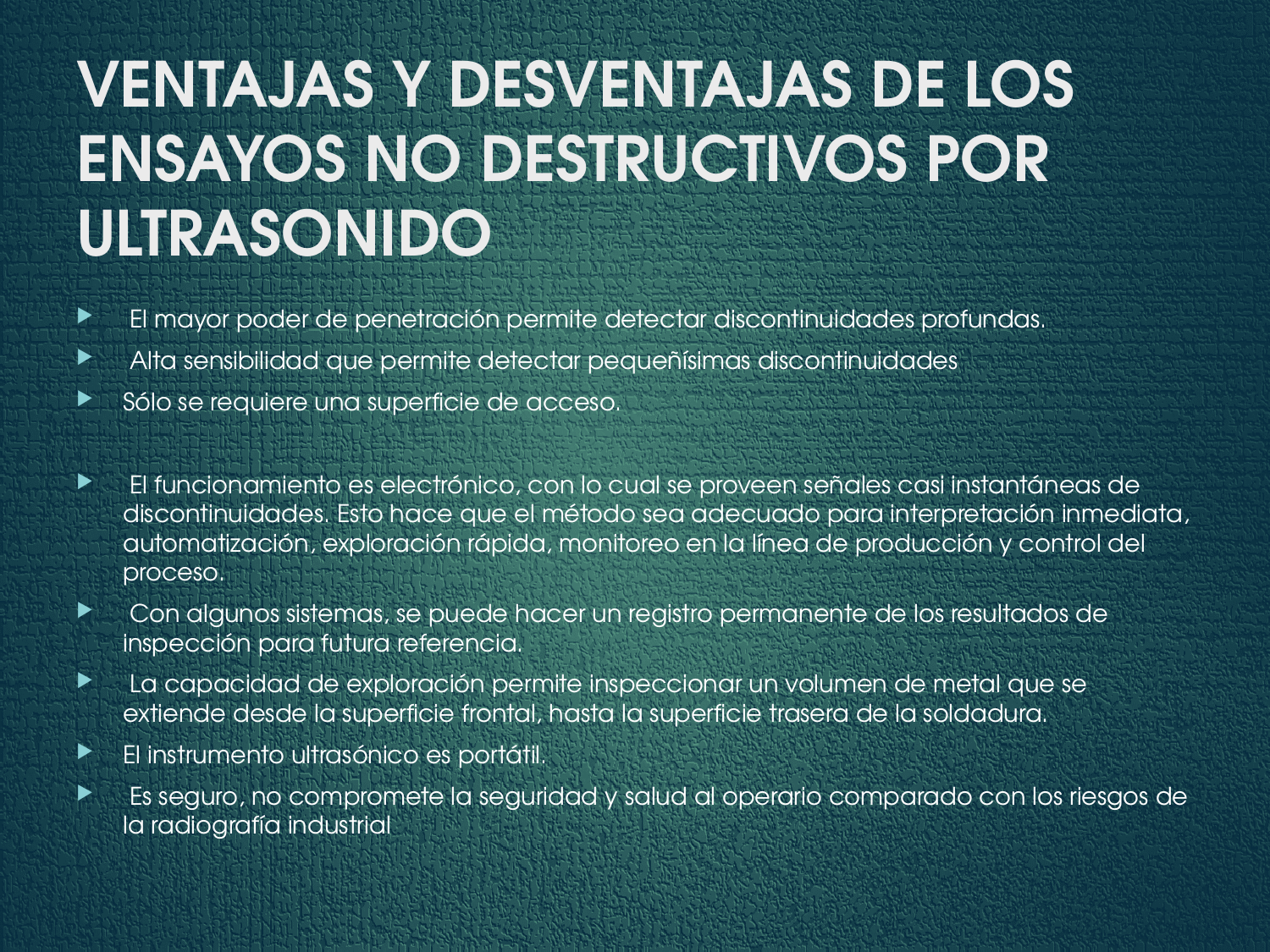

# VENTAJAS Y DESVENTAJAS DE LOS ENSAYOS NO DESTRUCTIVOS POR ULTRASONIDO
 El mayor poder de penetración permite detectar discontinuidades profundas.
 Alta sensibilidad que permite detectar pequeñísimas discontinuidades
Sólo se requiere una superficie de acceso.

 El funcionamiento es electrónico, con lo cual se proveen señales casi instantáneas de discontinuidades. Esto hace que el método sea adecuado para interpretación inmediata, automatización, exploración rápida, monitoreo en la línea de producción y control del proceso.
 Con algunos sistemas, se puede hacer un registro permanente de los resultados de inspección para futura referencia.
 La capacidad de exploración permite inspeccionar un volumen de metal que se extiende desde la superficie frontal, hasta la superficie trasera de la soldadura.
El instrumento ultrasónico es portátil.
 Es seguro, no compromete la seguridad y salud al operario comparado con los riesgos de la radiografía industrial